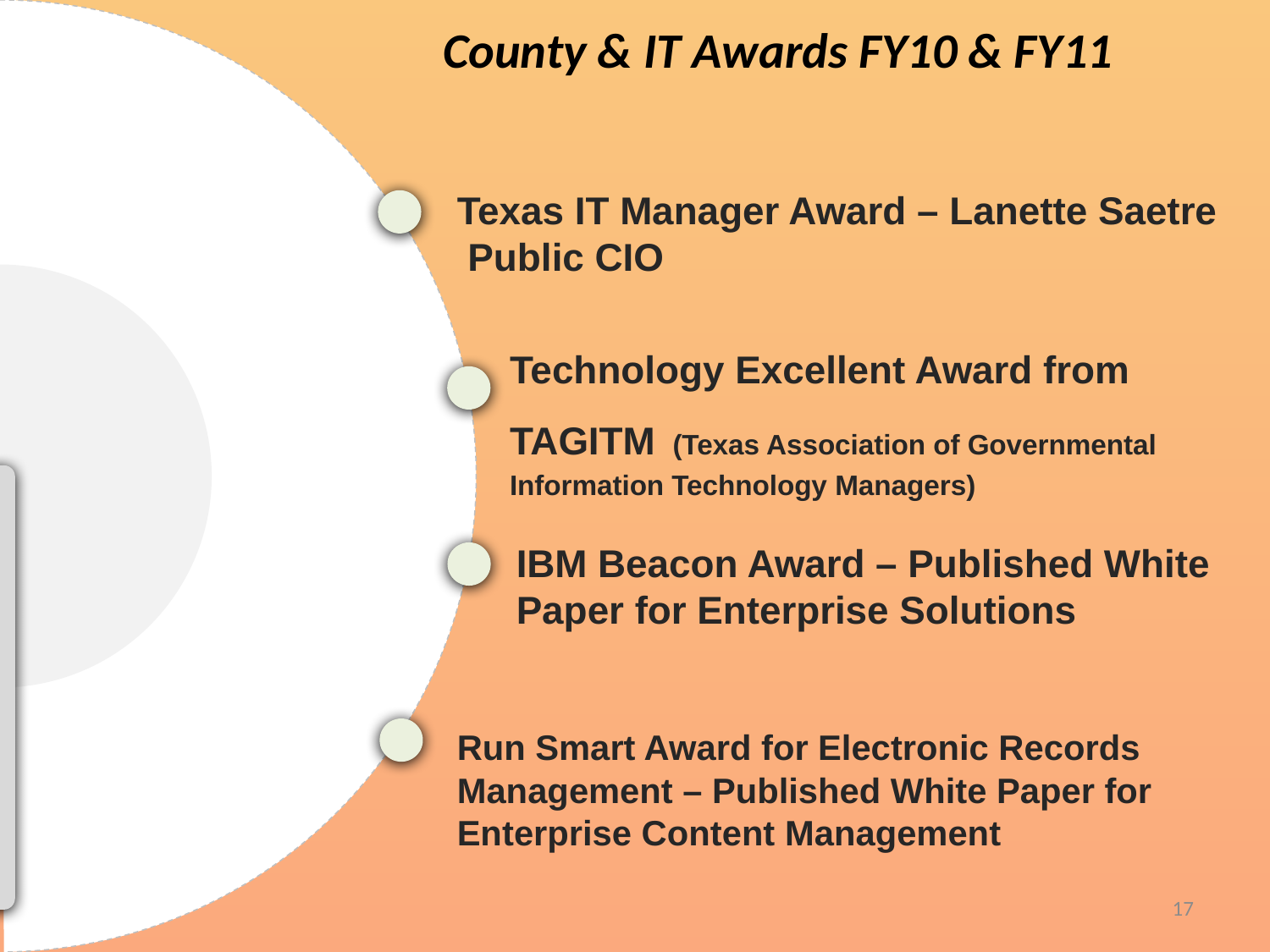

County & IT Awards FY10 & FY11
Texas IT Manager Award – Lanette Saetre  Public CIO

Technology Excellent Award from TAGITM (Texas Association of Governmental Information Technology Managers)

IBM Beacon Award – Published White   Paper for Enterprise Solutions

Run Smart Award for Electronic Records Management – Published White Paper for Enterprise Content Management
17